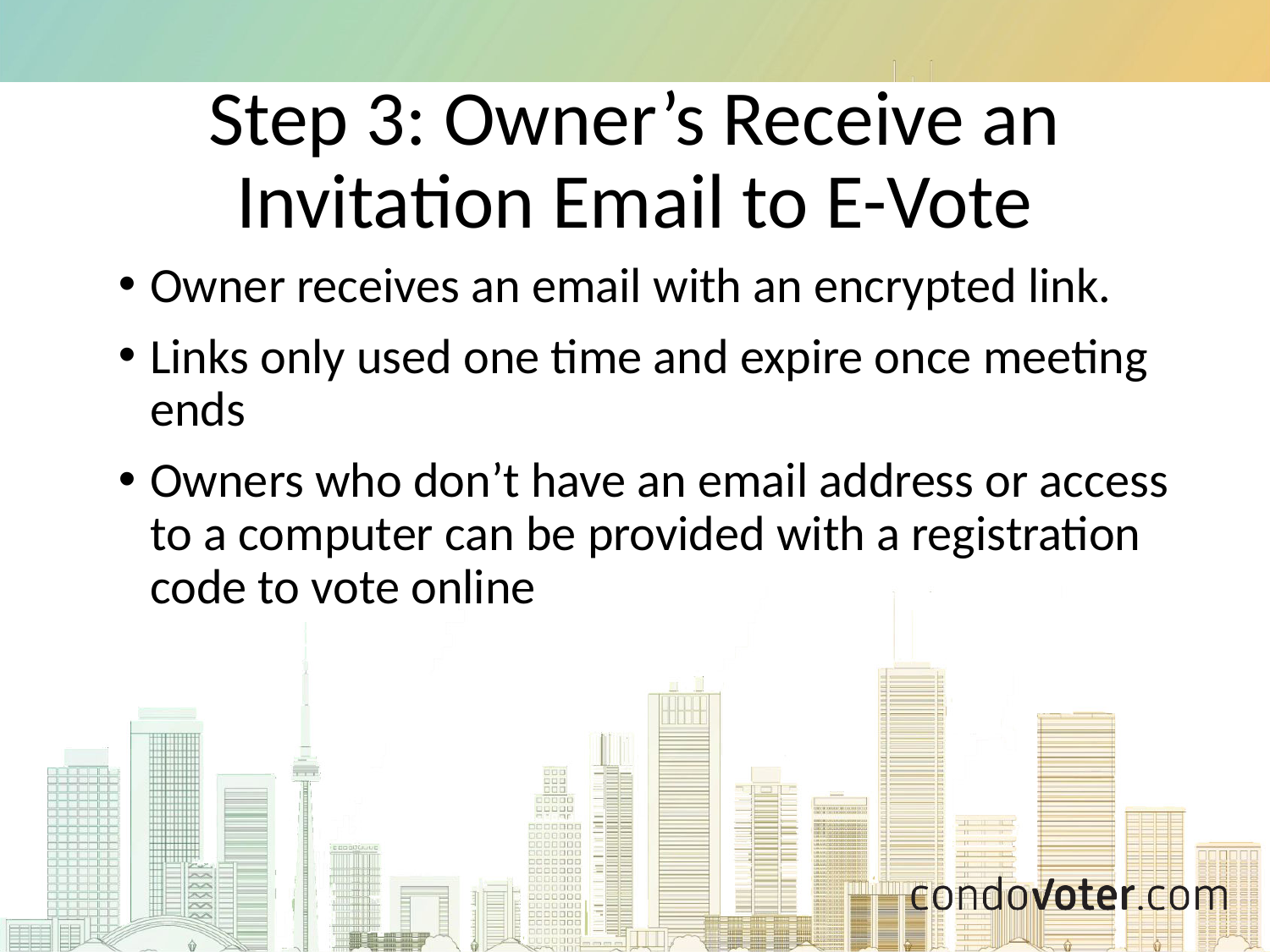

# Step 3: Owner’s Receive an Invitation Email to E-Vote
Owner receives an email with an encrypted link.
Links only used one time and expire once meeting ends
Owners who don’t have an email address or access to a computer can be provided with a registration code to vote online